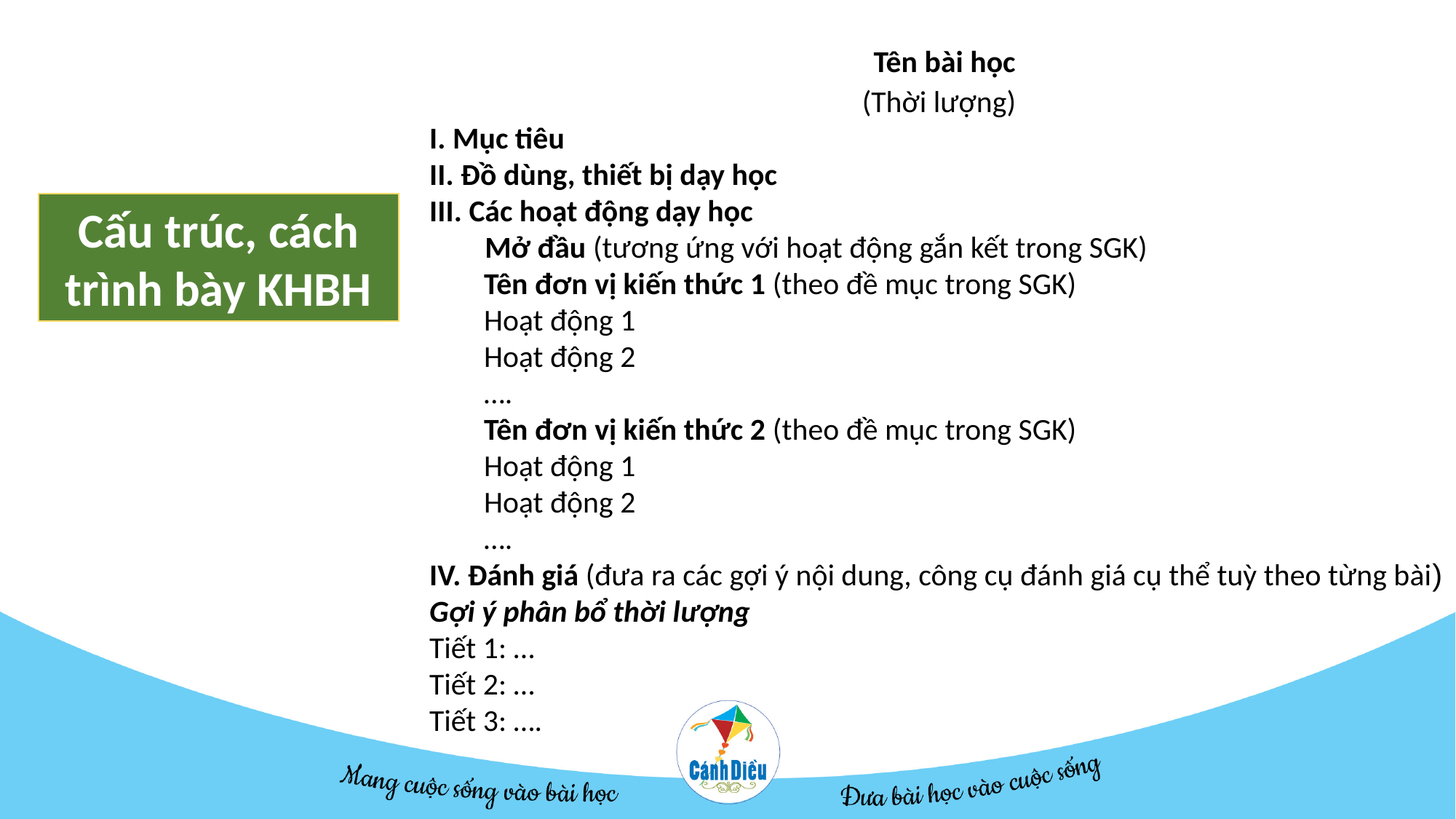

38
 Tên bài học
(Thời lượng)
I. Mục tiêu
II. Đồ dùng, thiết bị dạy học
III. Các hoạt động dạy học
        Mở đầu (tương ứng với hoạt động gắn kết trong SGK)
Tên đơn vị kiến thức 1 (theo đề mục trong SGK)
Hoạt động 1
Hoạt động 2
….
Tên đơn vị kiến thức 2 (theo đề mục trong SGK)
Hoạt động 1
Hoạt động 2
….
IV. Đánh giá (đưa ra các gợi ý nội dung, công cụ đánh giá cụ thể tuỳ theo từng bài)
Gợi ý phân bổ thời lượng
Tiết 1: …
Tiết 2: …
Tiết 3: ….

Cấu trúc, cách trình bày KHBH